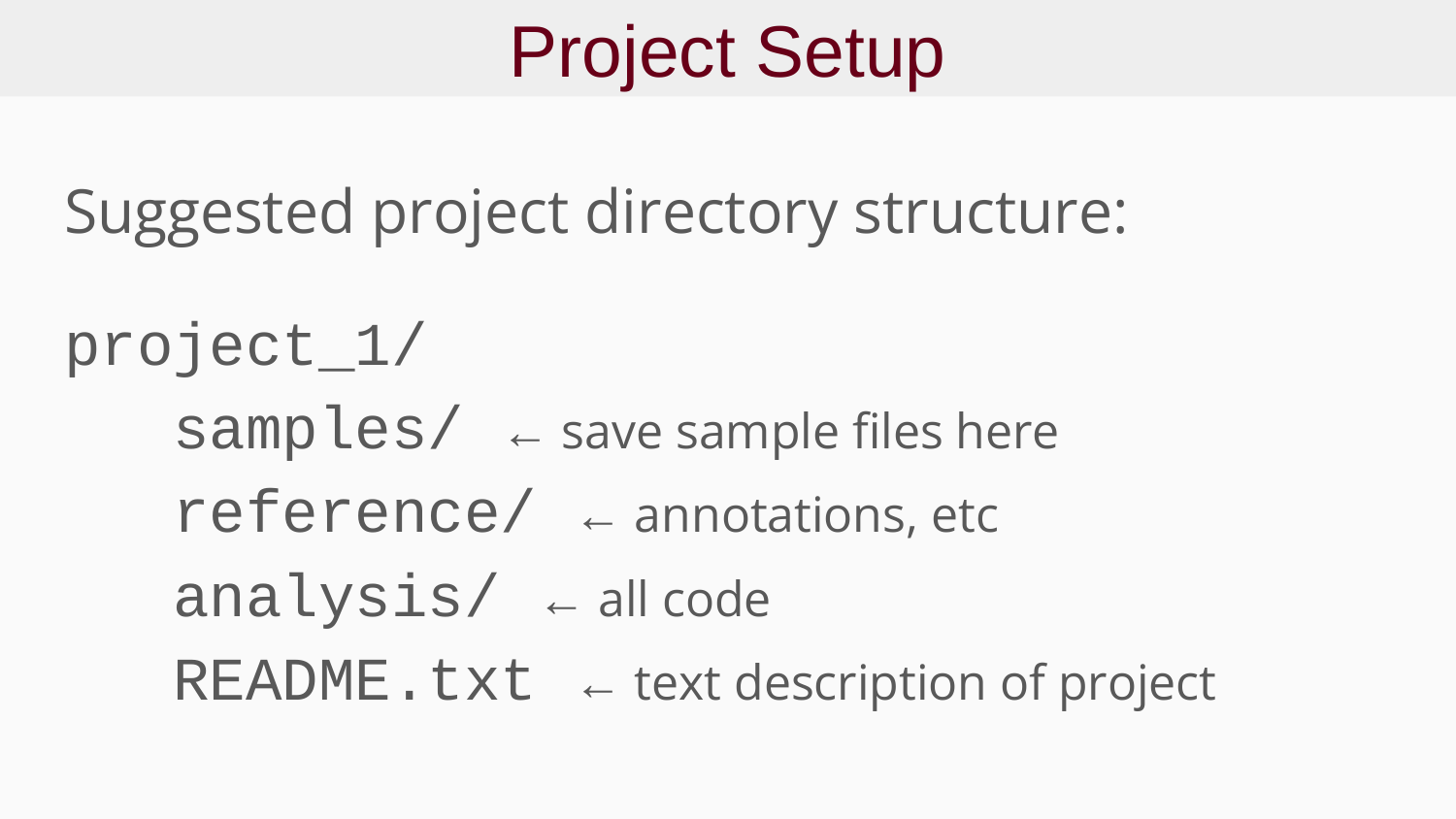

# Project Setup
Suggested project directory structure:
project_1/
   samples/ ← save sample files here
   reference/ ← annotations, etc
   analysis/ ← all code
   README.txt ← text description of project